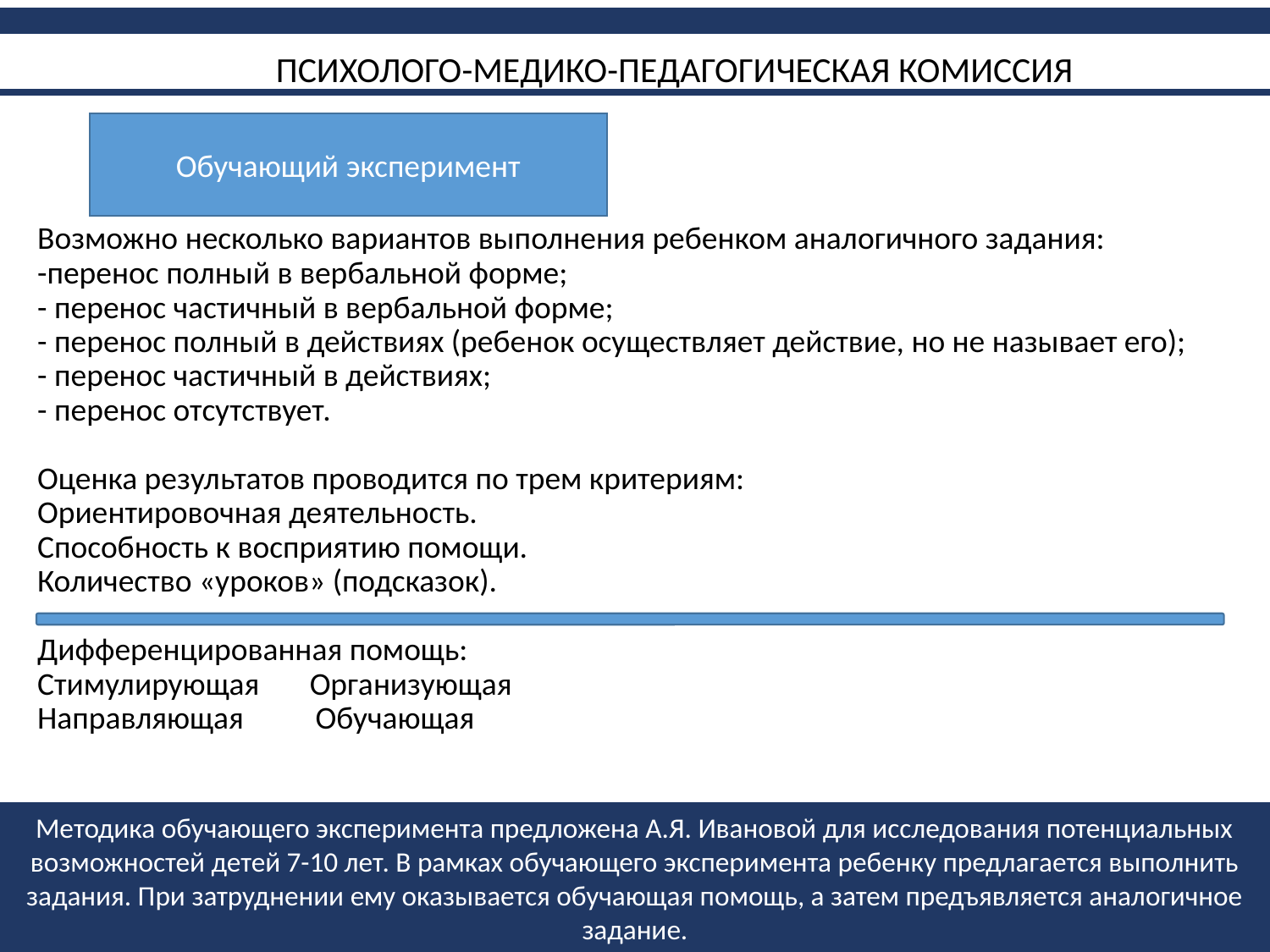

# ПСИХОЛОГО-МЕДИКО-ПЕДАГОГИЧЕСКАЯ КОМИССИЯ

Обучающий эксперимент
Возможно несколько вариантов выполнения ребенком аналогичного задания:
-перенос полный в вербальной форме;
- перенос частичный в вербальной форме;
- перенос полный в действиях (ребенок осуществляет действие, но не называет его);
- перенос частичный в действиях;
- перенос отсутствует.

Оценка результатов проводится по трем критериям:
Ориентировочная деятельность.
Способность к восприятию помощи.
Количество «уроков» (подсказок).

Дифференцированная помощь:
Стимулирующая       Организующая
Направляющая          Обучающая

Методика обучающего эксперимента предложена А.Я. Ивановой для исследования потенциальных возможностей детей 7-10 лет. В рамках обучающего эксперимента ребенку предлагается выполнить задания. При затруднении ему оказывается обучающая помощь, а затем предъявляется аналогичное задание.